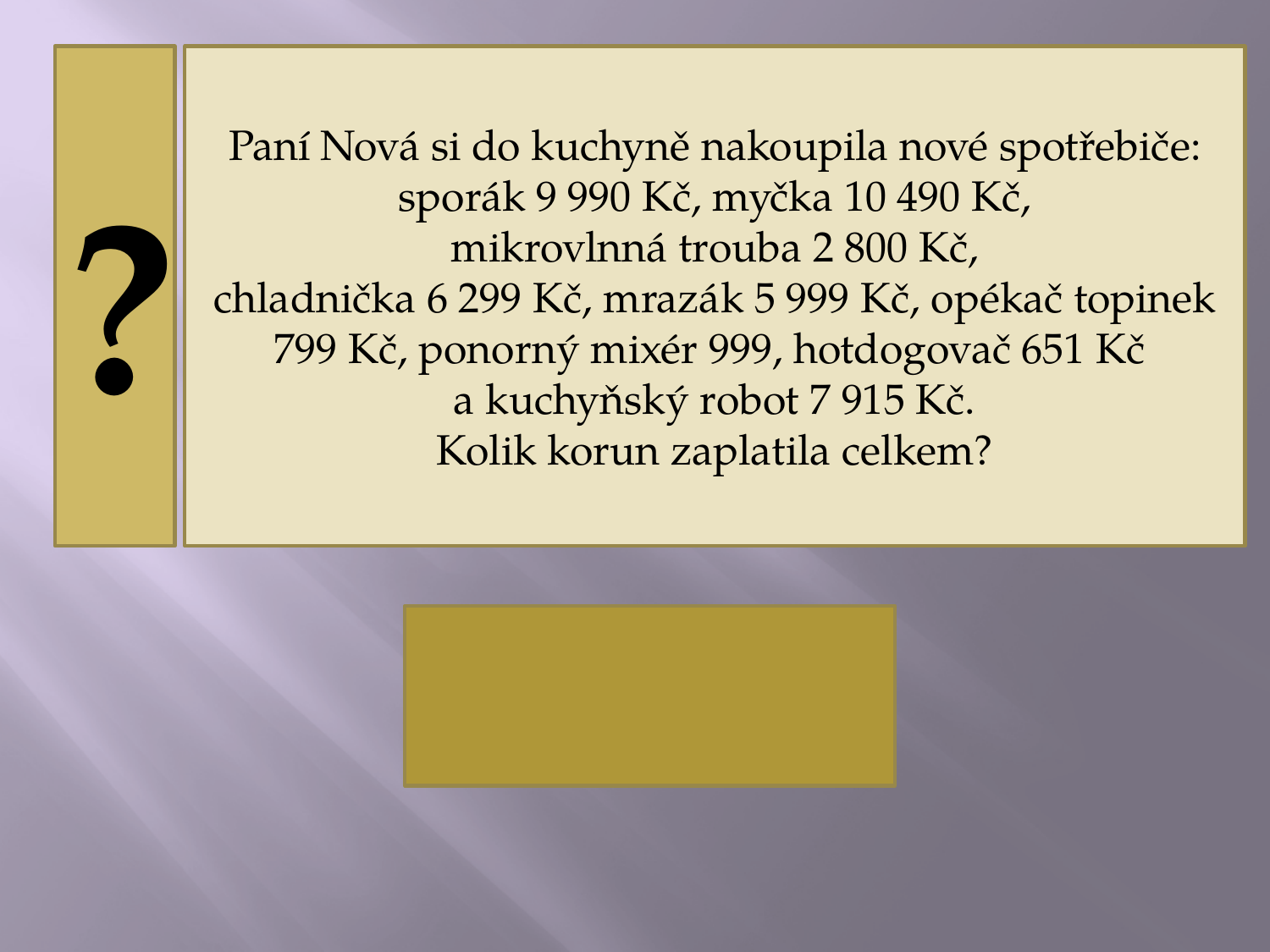

?
Paní Nová si do kuchyně nakoupila nové spotřebiče: sporák 9 990 Kč, myčka 10 490 Kč,
 mikrovlnná trouba 2 800 Kč,
chladnička 6 299 Kč, mrazák 5 999 Kč, opékač topinek 799 Kč, ponorný mixér 999, hotdogovač 651 Kč
a kuchyňský robot 7 915 Kč.
Kolik korun zaplatila celkem?

45 942 Kč